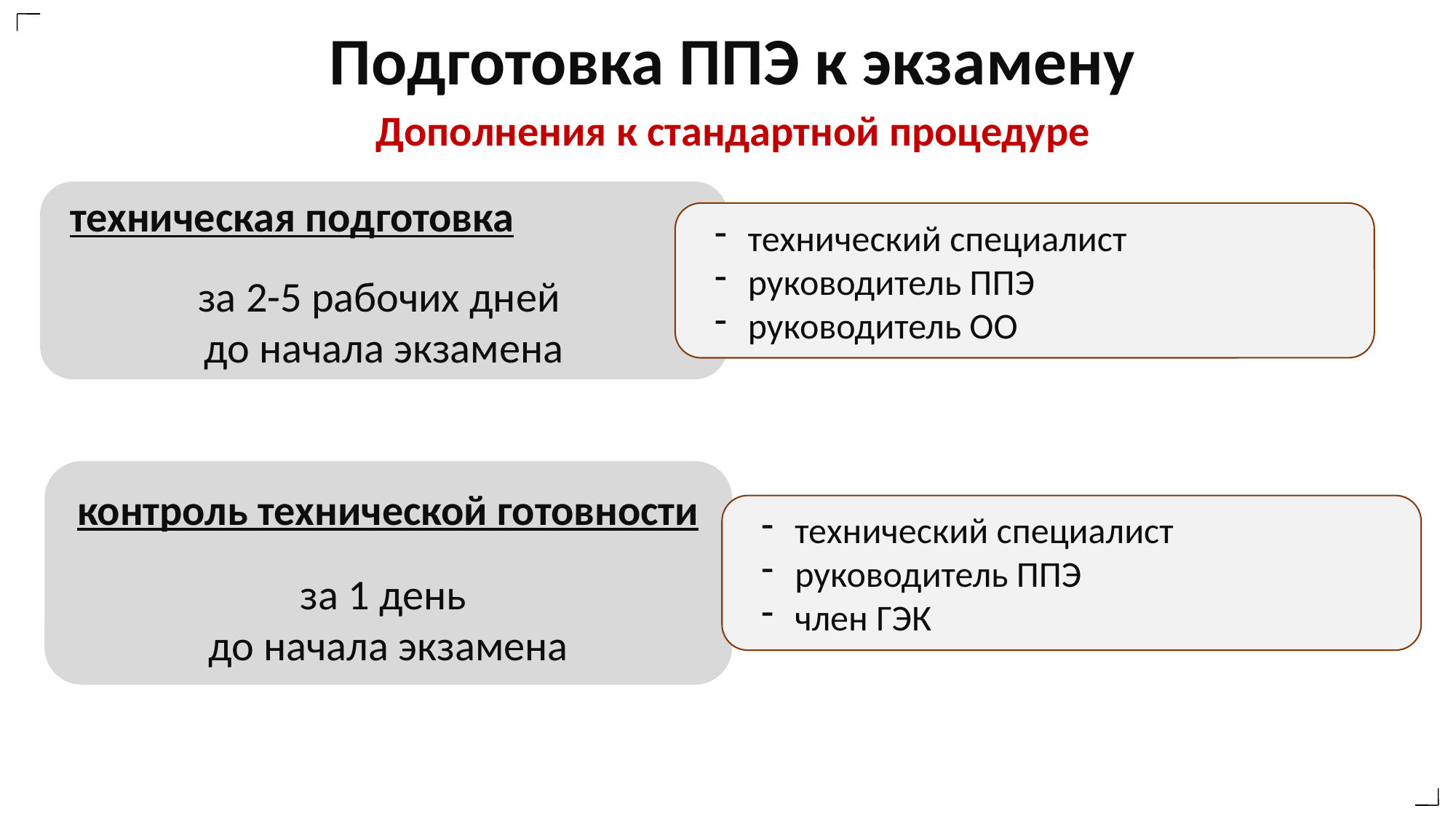

Подготовка ППЭ к экзамену

Дополнения к стандартной процедуре
 техническая подготовка

за 2-5 рабочих дней
до начала экзамена
технический специалист
руководитель ППЭ
руководитель ОО
 контроль технической готовности

за 1 день
до начала экзамена
технический специалист
руководитель ППЭ
член ГЭК